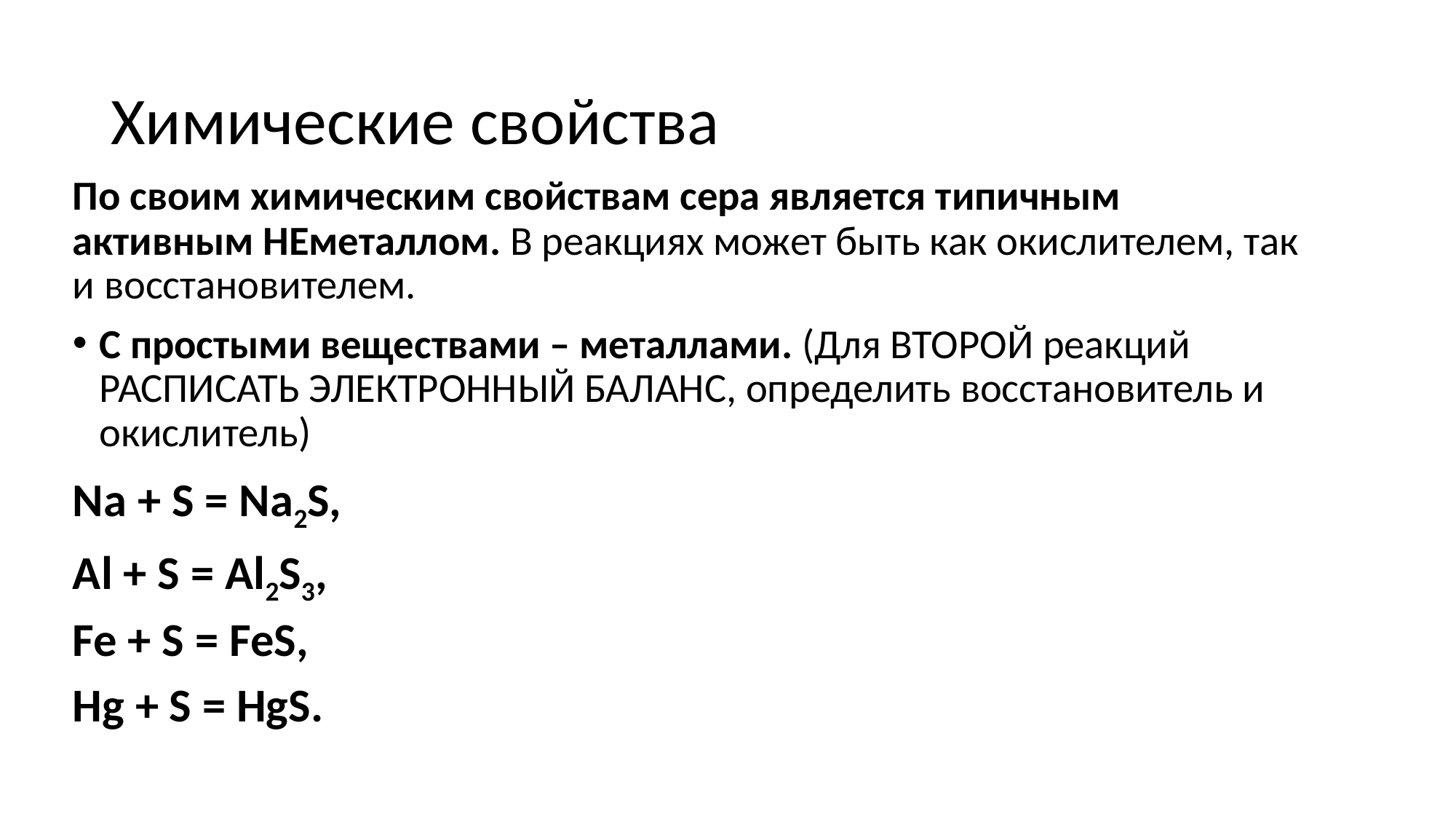

# Химические свойства
По своим химическим свойствам сера является типичным активным НЕметаллом. В реакциях может быть как окислителем, так и восстановителем.
С простыми веществами – металлами. (Для ВТОРОЙ реакций РАСПИСАТЬ ЭЛЕКТРОННЫЙ БАЛАНС, определить восстановитель и окислитель)
Na + S = Na2S,
Al + S = Al2S3,
Fe + S = FeS,
Hg + S = HgS.